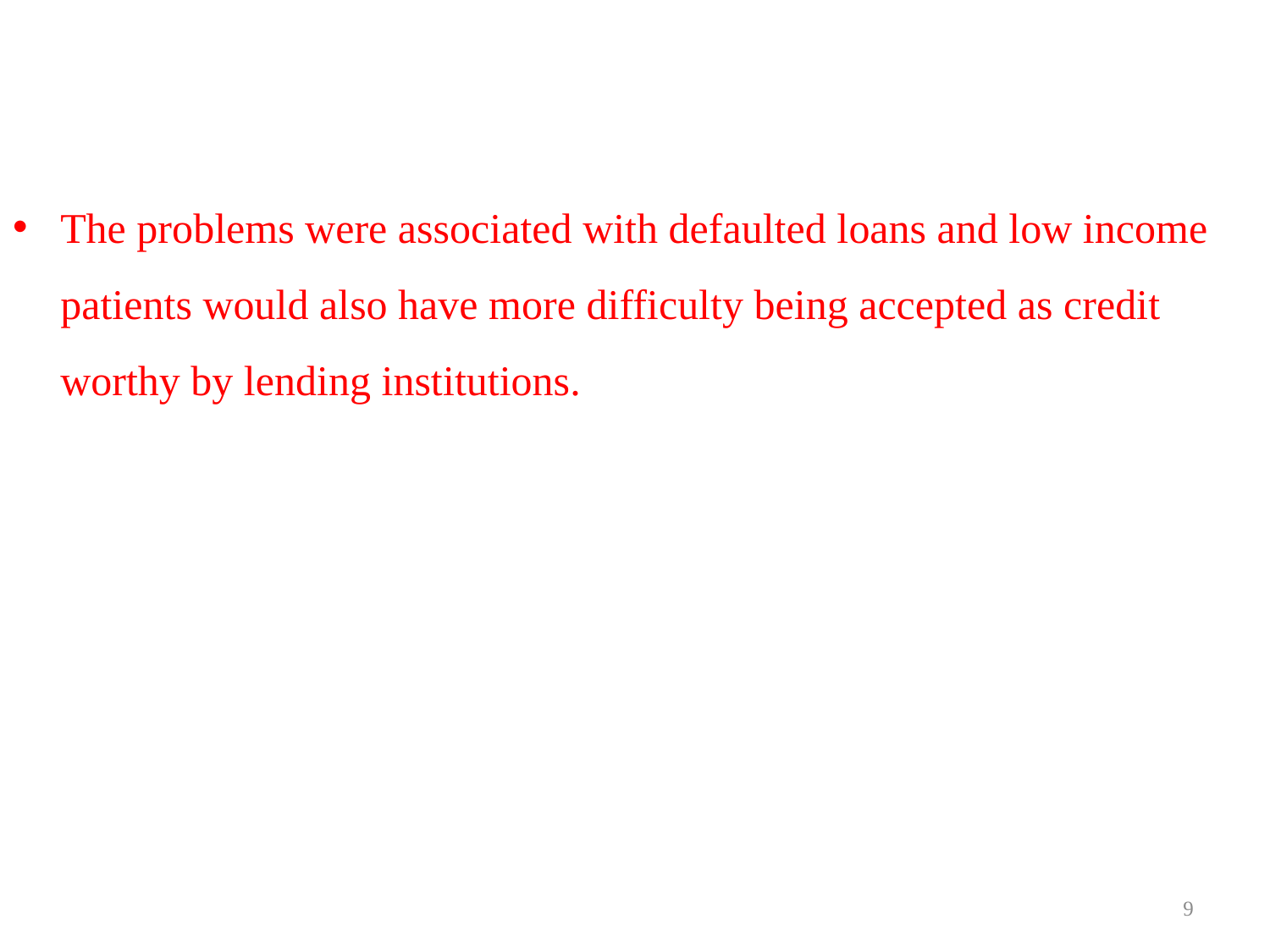

The problems were associated with defaulted loans and low income patients would also have more difficulty being accepted as credit worthy by lending institutions.

9